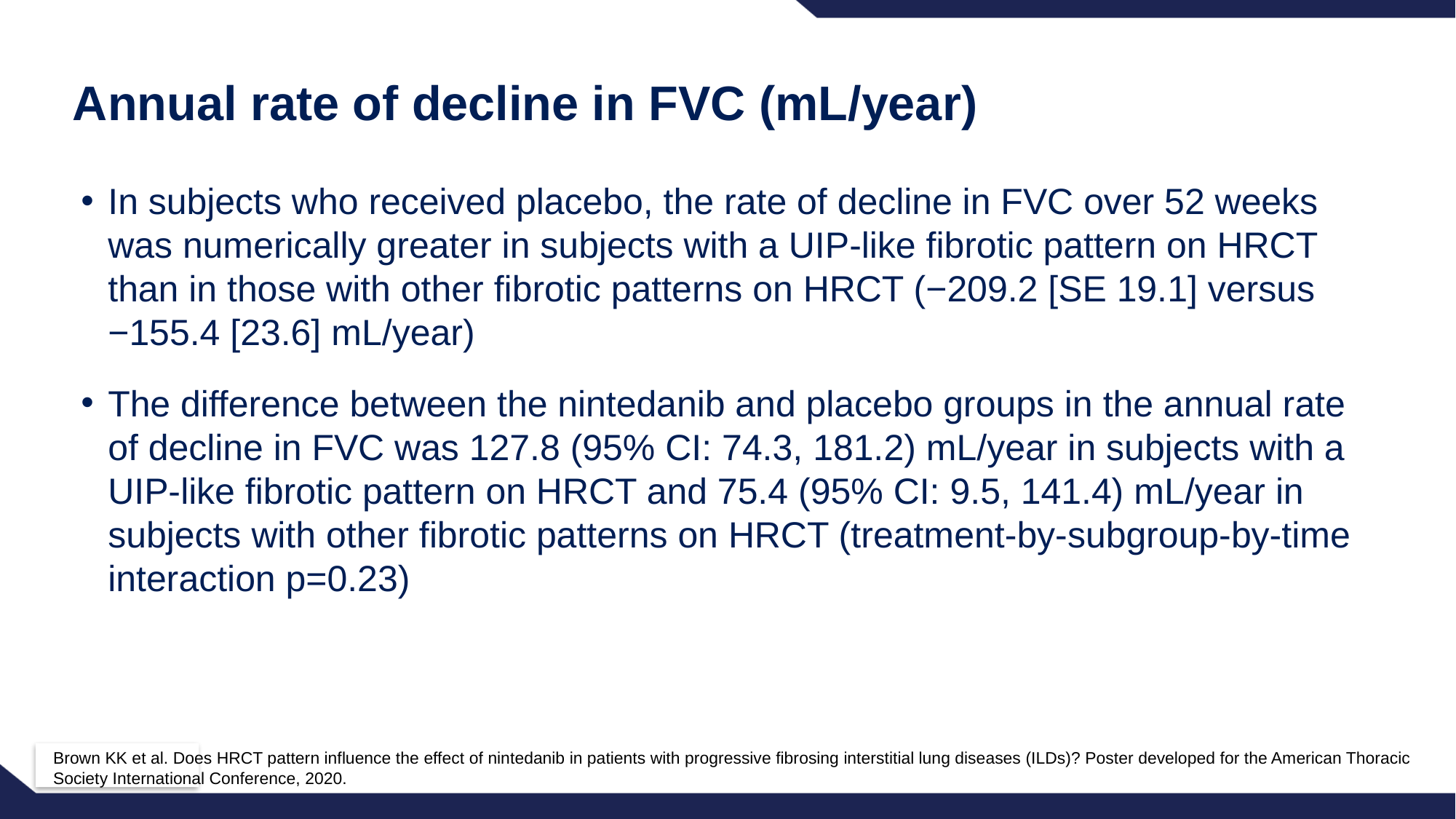

# Annual rate of decline in FVC (mL/year)
In subjects who received placebo, the rate of decline in FVC over 52 weeks was numerically greater in subjects with a UIP-like fibrotic pattern on HRCT than in those with other fibrotic patterns on HRCT (−209.2 [SE 19.1] versus −155.4 [23.6] mL/year)
The difference between the nintedanib and placebo groups in the annual rate of decline in FVC was 127.8 (95% CI: 74.3, 181.2) mL/year in subjects with a UIP-like fibrotic pattern on HRCT and 75.4 (95% CI: 9.5, 141.4) mL/year in subjects with other fibrotic patterns on HRCT (treatment-by-subgroup-by-time interaction p=0.23)
Brown KK et al. Does HRCT pattern influence the effect of nintedanib in patients with progressive fibrosing interstitial lung diseases (ILDs)? Poster developed for the American Thoracic Society International Conference, 2020.